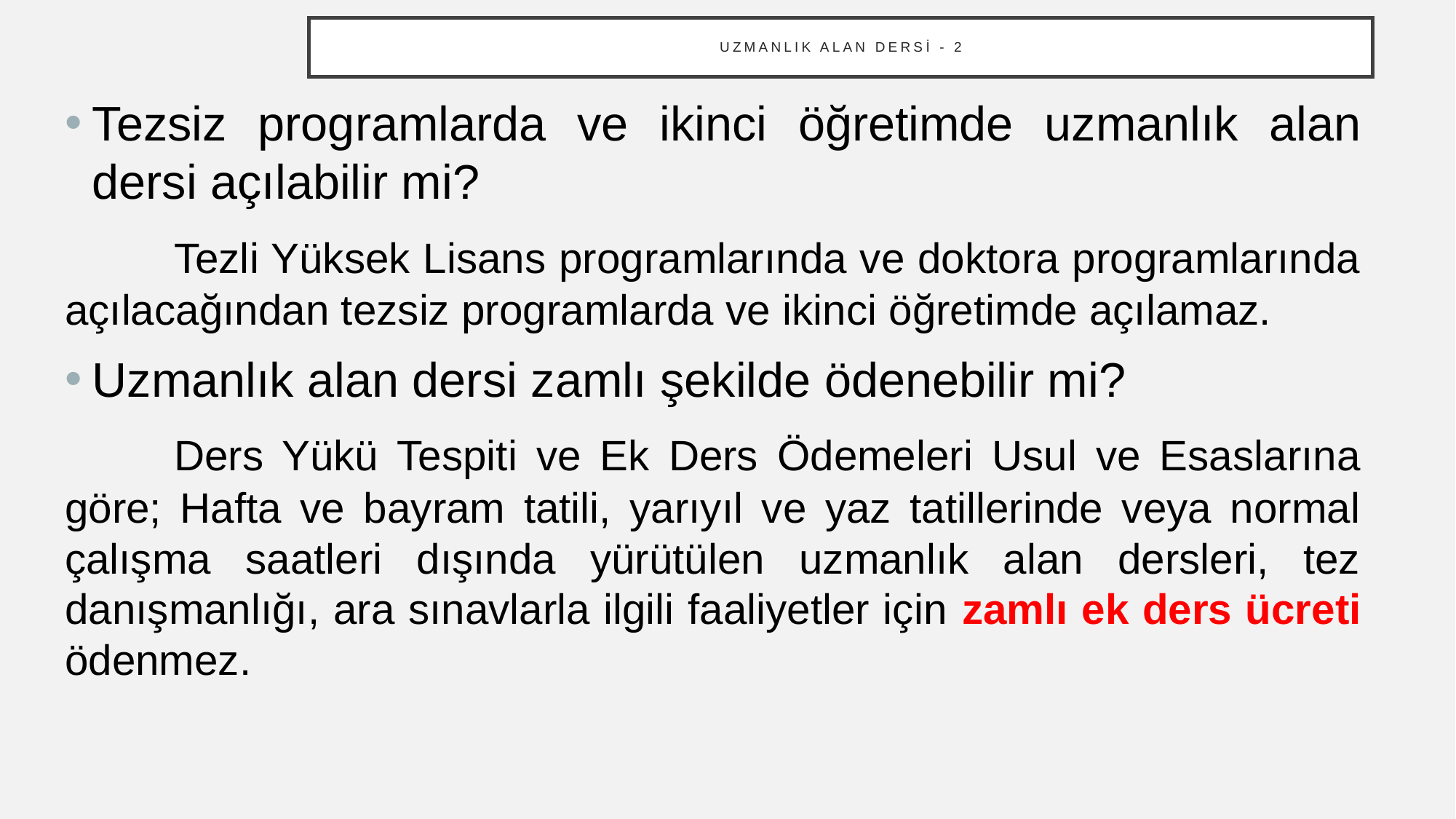

# Uzmanlık Alan Dersi - 2
Tezsiz programlarda ve ikinci öğretimde uzmanlık alan dersi açılabilir mi?
	Tezli Yüksek Lisans programlarında ve doktora programlarında açılacağından tezsiz programlarda ve ikinci öğretimde açılamaz.
Uzmanlık alan dersi zamlı şekilde ödenebilir mi?
	Ders Yükü Tespiti ve Ek Ders Ödemeleri Usul ve Esaslarına göre; Hafta ve bayram tatili, yarıyıl ve yaz tatillerinde veya normal çalışma saatleri dışında yürütülen uzmanlık alan dersleri, tez danışmanlığı, ara sınavlarla ilgili faaliyetler için zamlı ek ders ücreti ödenmez.